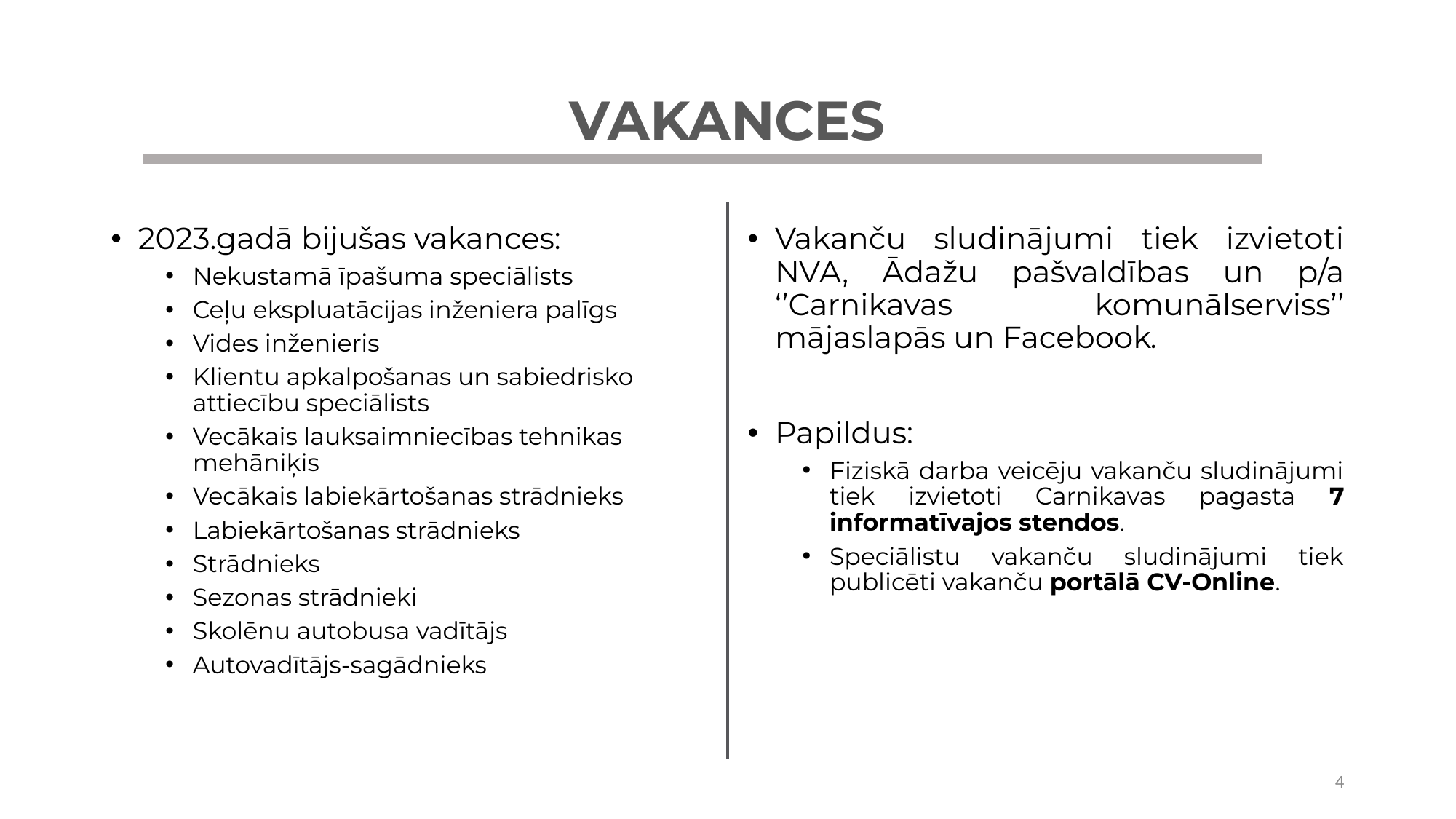

# VAKANCES
2023.gadā bijušas vakances:
Nekustamā īpašuma speciālists
Ceļu ekspluatācijas inženiera palīgs
Vides inženieris
Klientu apkalpošanas un sabiedrisko attiecību speciālists
Vecākais lauksaimniecības tehnikas mehāniķis
Vecākais labiekārtošanas strādnieks
Labiekārtošanas strādnieks
Strādnieks
Sezonas strādnieki
Skolēnu autobusa vadītājs
Autovadītājs-sagādnieks

Vakanču sludinājumi tiek izvietoti NVA, Ādažu pašvaldības un p/a ‘’Carnikavas komunālserviss’’ mājaslapās un Facebook.

Papildus:
Fiziskā darba veicēju vakanču sludinājumi tiek izvietoti Carnikavas pagasta 7 informatīvajos stendos.
Speciālistu vakanču sludinājumi tiek publicēti vakanču portālā CV-Online.
4